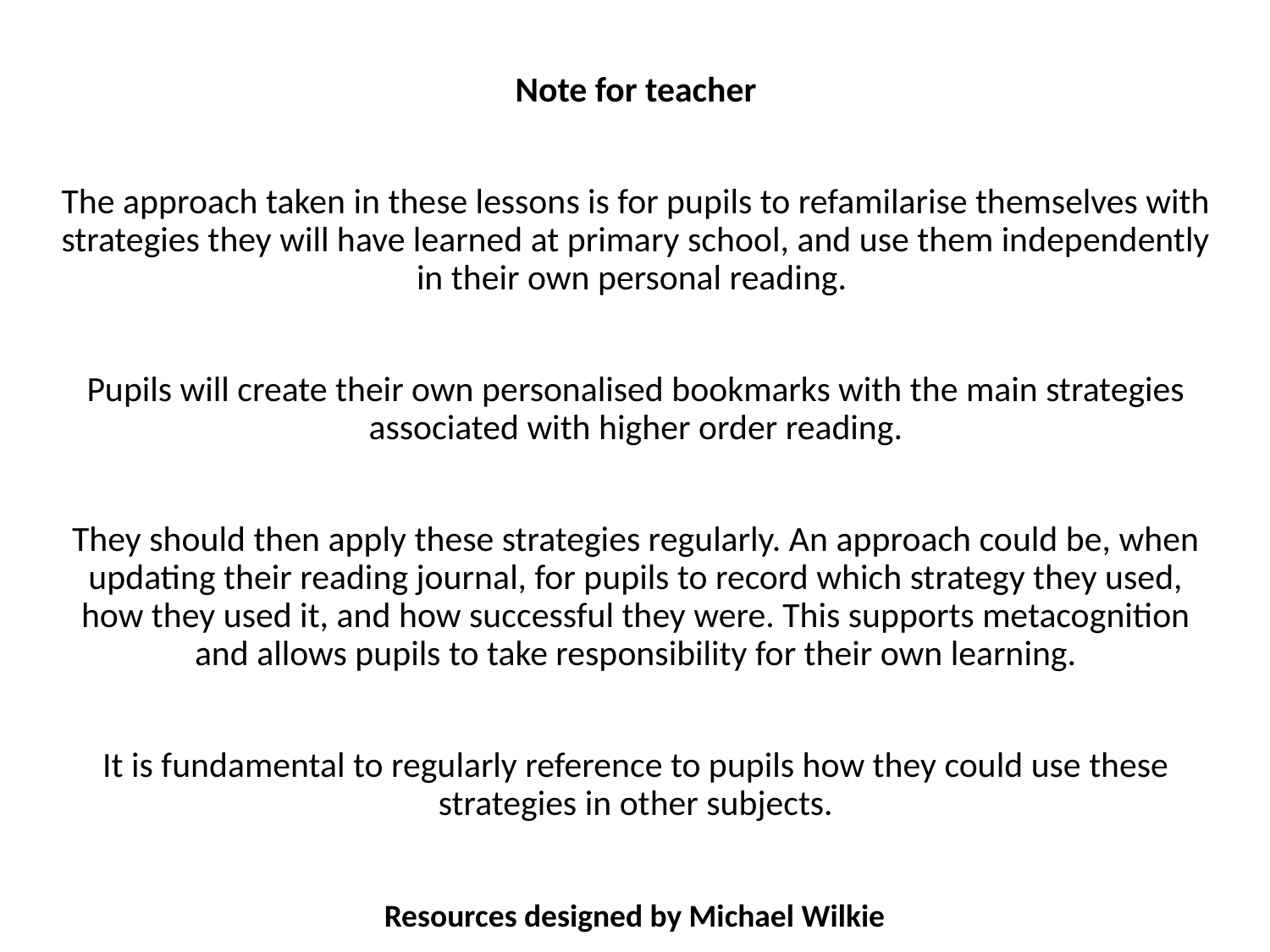

Note for teacher

The approach taken in these lessons is for pupils to refamilarise themselves with strategies they will have learned at primary school, and use them independently in their own personal reading.

Pupils will create their own personalised bookmarks with the main strategies associated with higher order reading.

They should then apply these strategies regularly. An approach could be, when updating their reading journal, for pupils to record which strategy they used, how they used it, and how successful they were. This supports metacognition and allows pupils to take responsibility for their own learning.

It is fundamental to regularly reference to pupils how they could use these strategies in other subjects.
Resources designed by Michael Wilkie